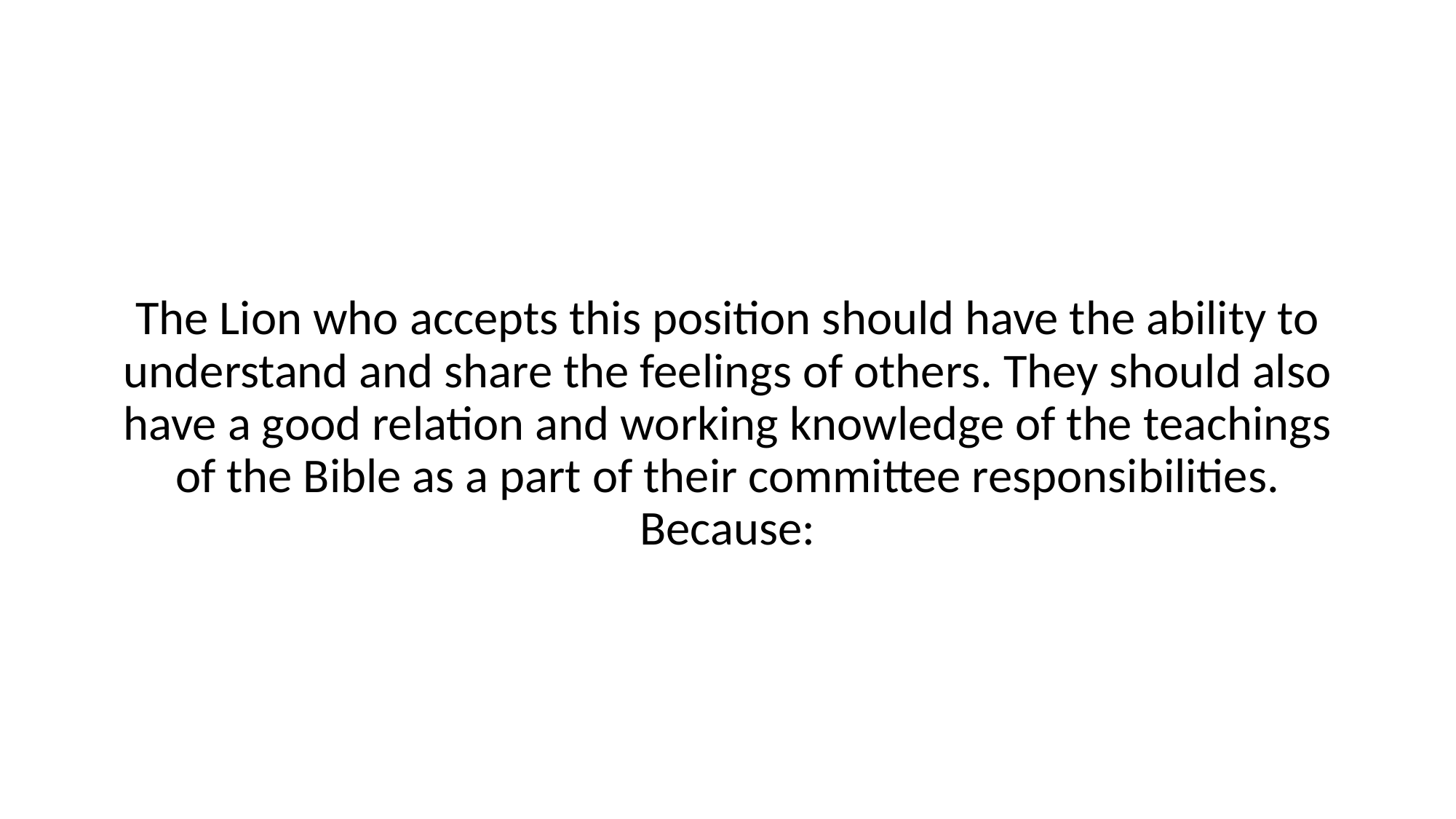

# The Lion who accepts this position should have the ability to understand and share the feelings of others. They should also have a good relation and working knowledge of the teachings of the Bible as a part of their committee responsibilities. Because: